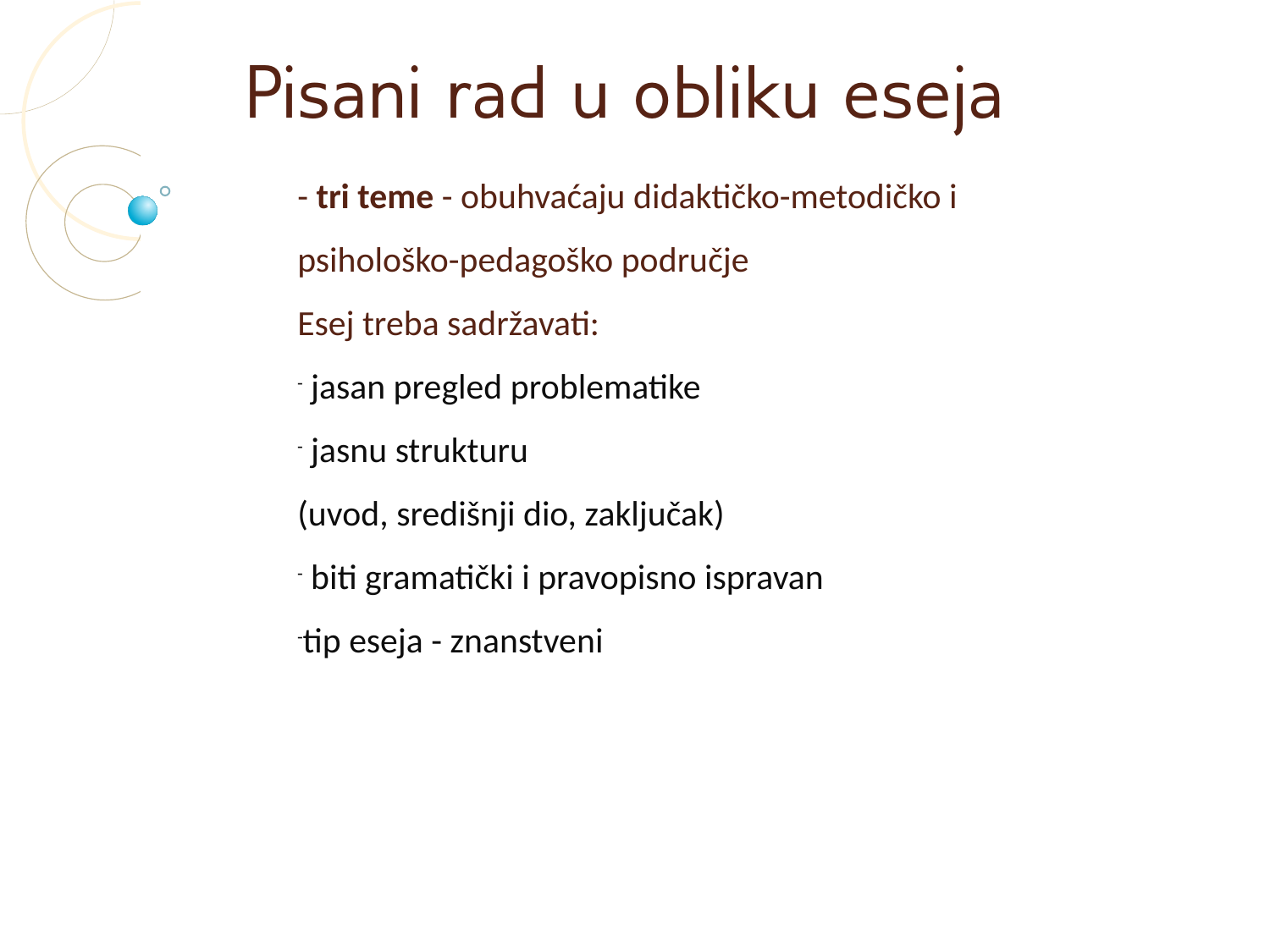

Pisani rad u obliku eseja
- tri teme - obuhvaćaju didaktičko-metodičko i psihološko-pedagoško područje
Esej treba sadržavati:
 jasan pregled problematike
 jasnu strukturu
(uvod, središnji dio, zaključak)
 biti gramatički i pravopisno ispravan
tip eseja - znanstveni